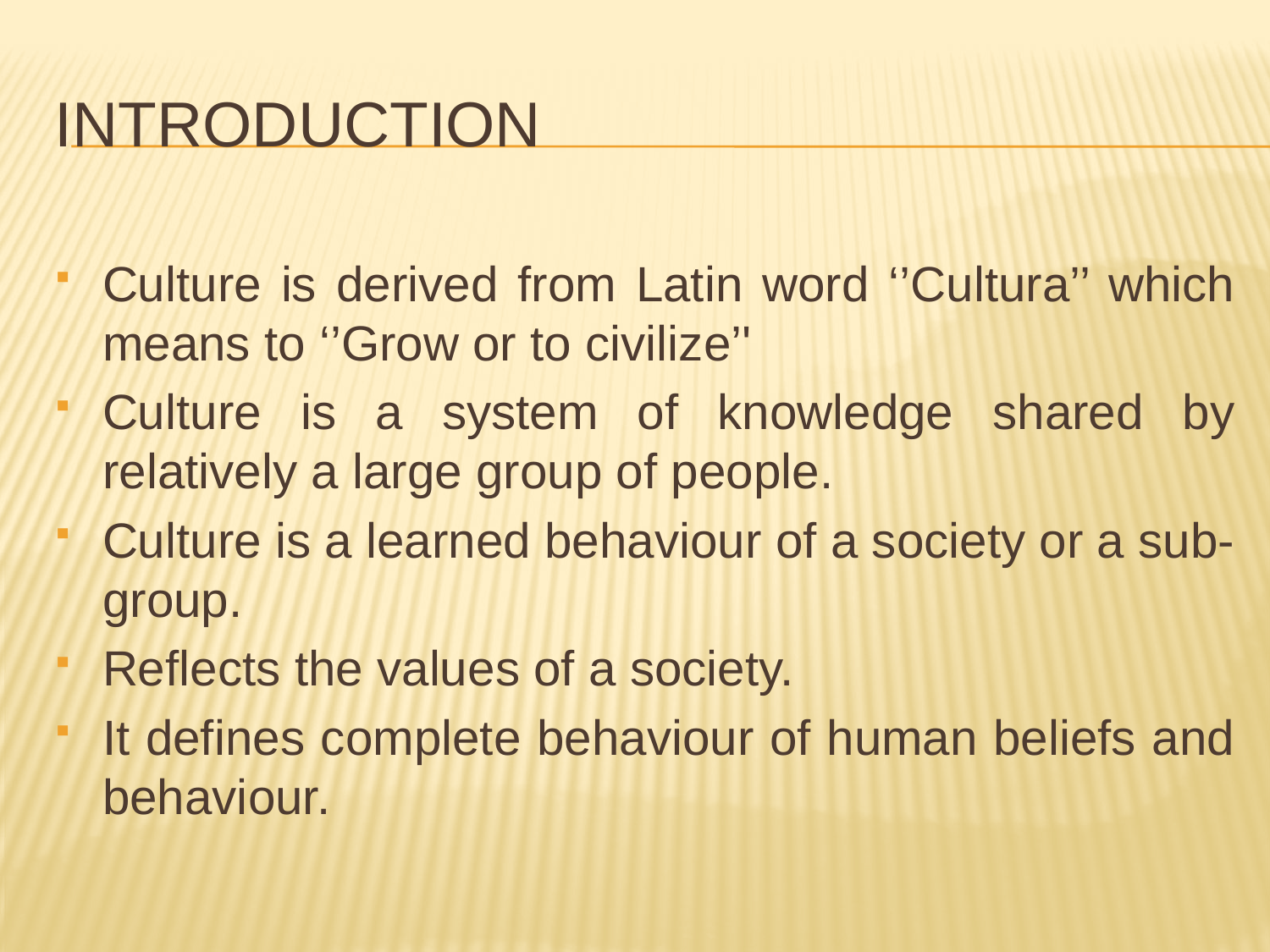

# Introduction
Culture is derived from Latin word ‘’Cultura’’ which means to ‘’Grow or to civilize’'
Culture is a system of knowledge shared by relatively a large group of people.
Culture is a learned behaviour of a society or a sub-group.
Reflects the values of a society.
It defines complete behaviour of human beliefs and behaviour.